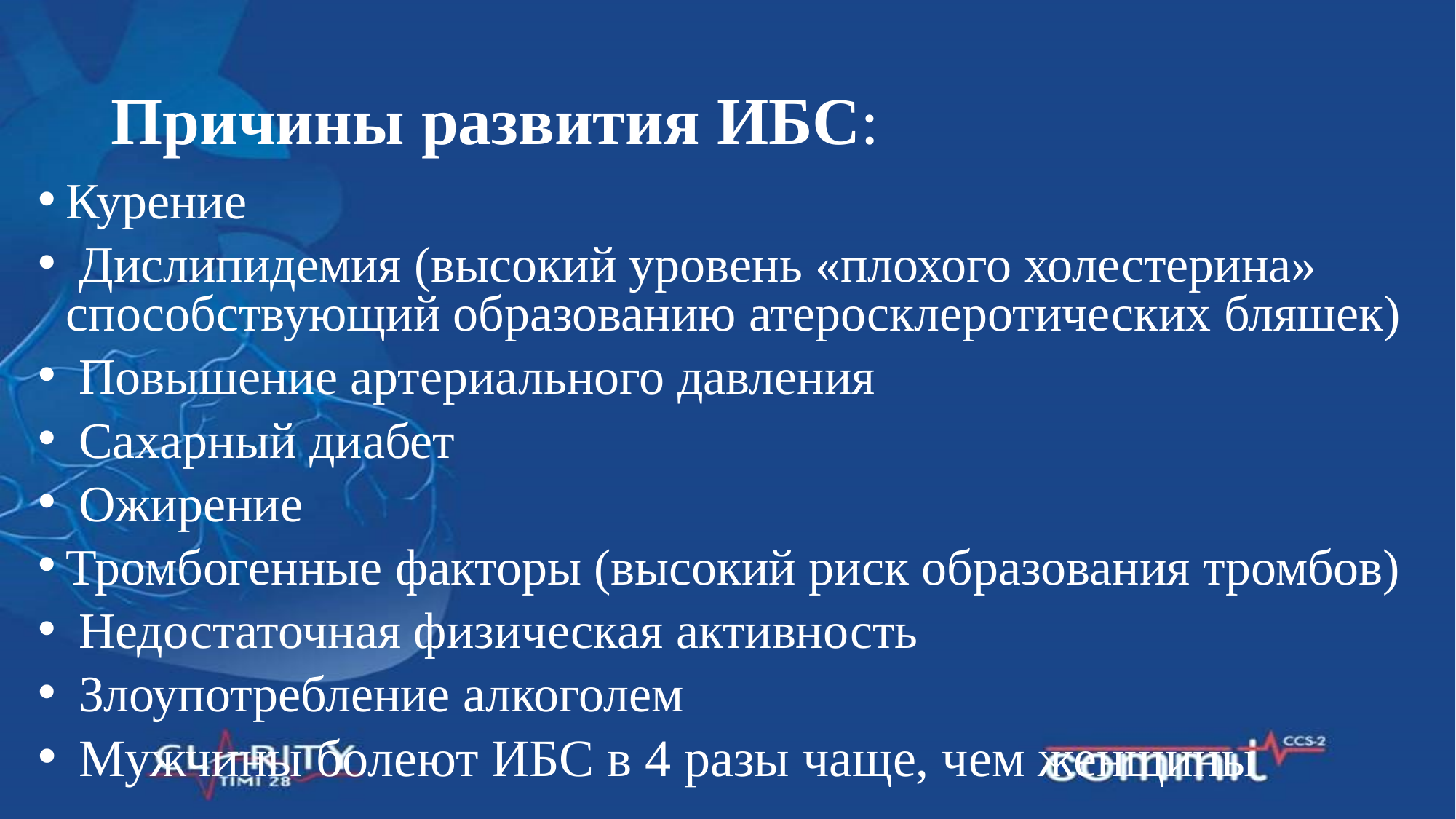

# Причины развития ИБС:
Курение
 Дислипидемия (высокий уровень «плохого холестерина» способствующий образованию атеросклеротических бляшек)
 Повышение артериального давления
 Сахарный диабет
 Ожирение
Тромбогенные факторы (высокий риск образования тромбов)
 Недостаточная физическая активность
 Злоупотребление алкоголем
 Мужчины болеют ИБС в 4 разы чаще, чем женщины